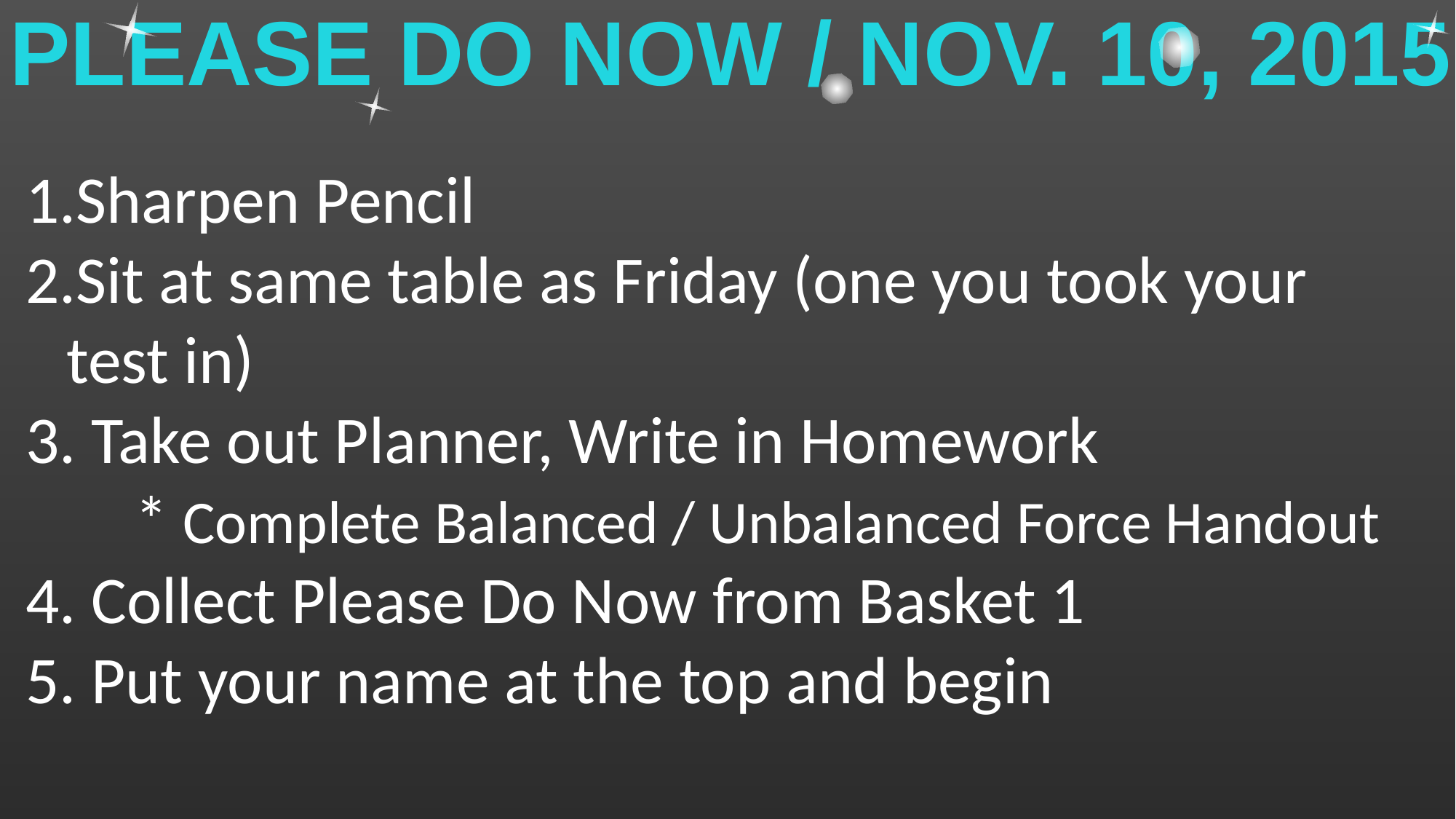

Please Do Now / Nov. 10, 2015

Sharpen Pencil
Sit at same table as Friday (one you took your test in)
3. Take out Planner, Write in Homework
	* Complete Balanced / Unbalanced Force Handout
4. Collect Please Do Now from Basket 1
5. Put your name at the top and begin